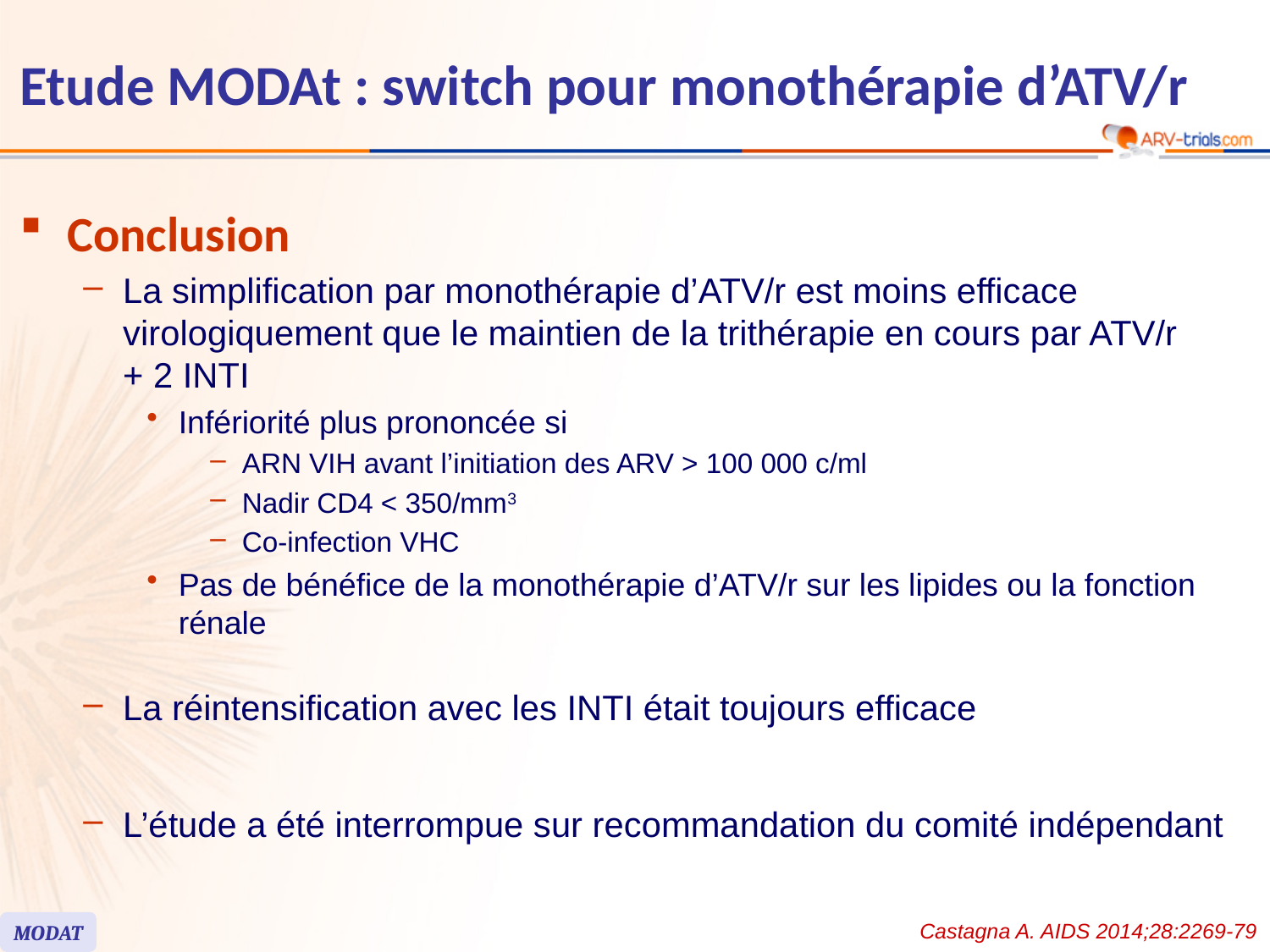

# Etude MODAt : switch pour monothérapie d’ATV/r
Conclusion
La simplification par monothérapie d’ATV/r est moins efficace virologiquement que le maintien de la trithérapie en cours par ATV/r
+ 2 INTI
Infériorité plus prononcée si
ARN VIH avant l’initiation des ARV > 100 000 c/ml
Nadir CD4 < 350/mm3
Co-infection VHC
Pas de bénéfice de la monothérapie d’ATV/r sur les lipides ou la fonction rénale
La réintensification avec les INTI était toujours efficace

L’étude a été interrompue sur recommandation du comité indépendant
Castagna A. AIDS 2014;28:2269-79
MODAT